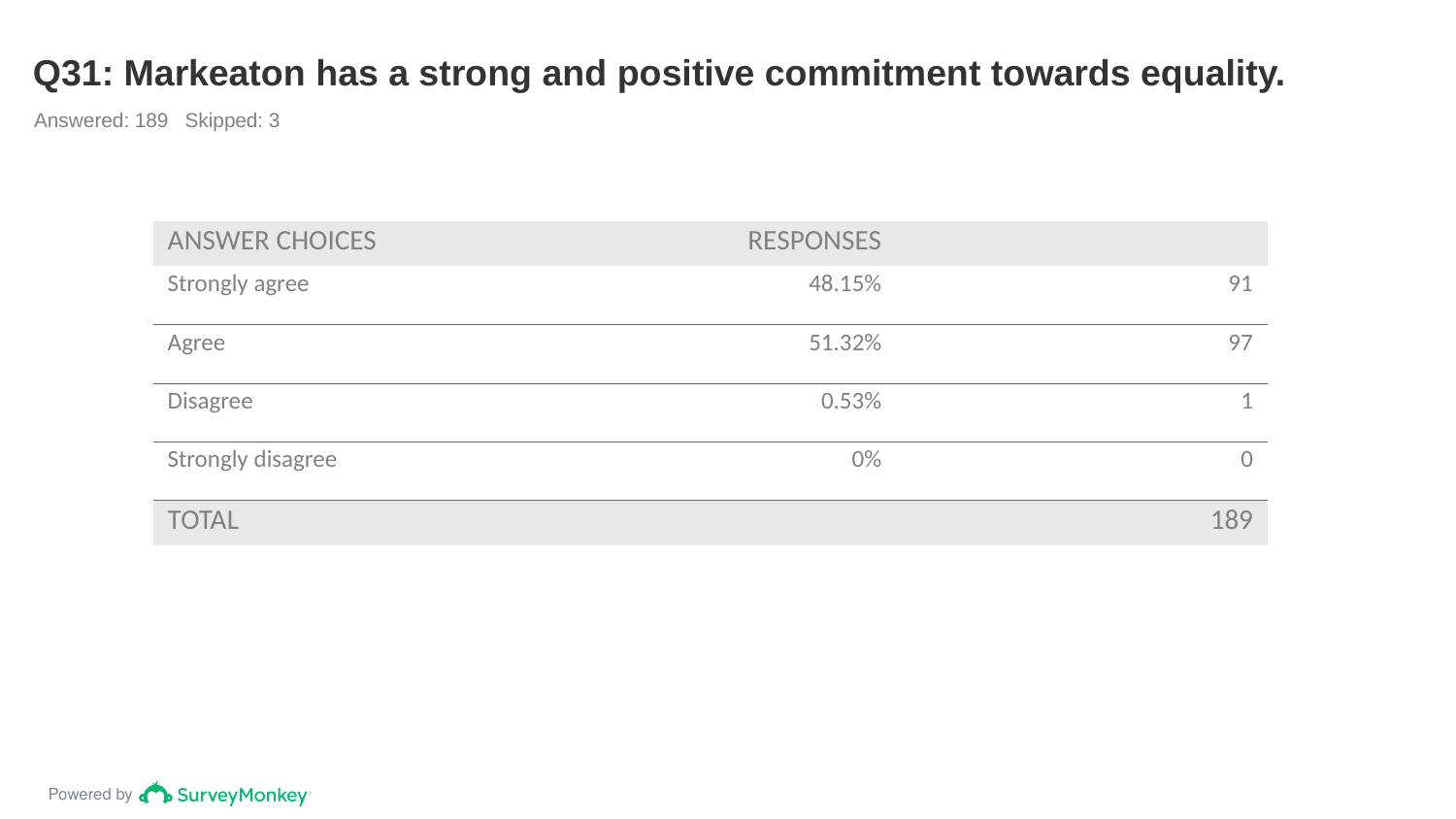

# Q31: Markeaton has a strong and positive commitment towards equality.
Answered: 189   Skipped: 3
| ANSWER CHOICES | RESPONSES |  |
| --- | --- | --- |
| Strongly agree | 48.15% | 91 |
| Agree | 51.32% | 97 |
| Disagree | 0.53% | 1 |
| Strongly disagree | 0% | 0 |
| TOTAL |  | 189 |